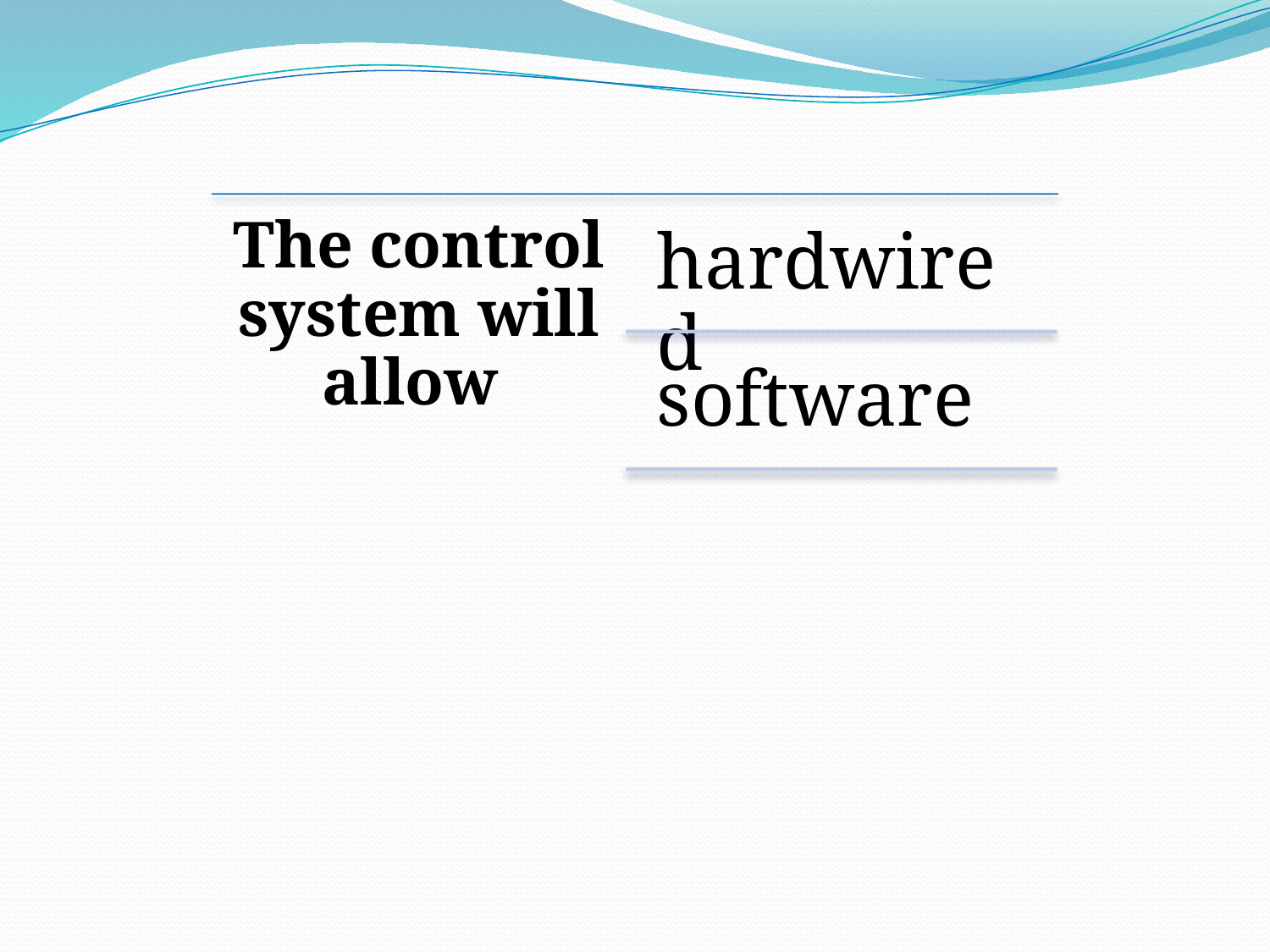

The control system will allow
hardwired
software